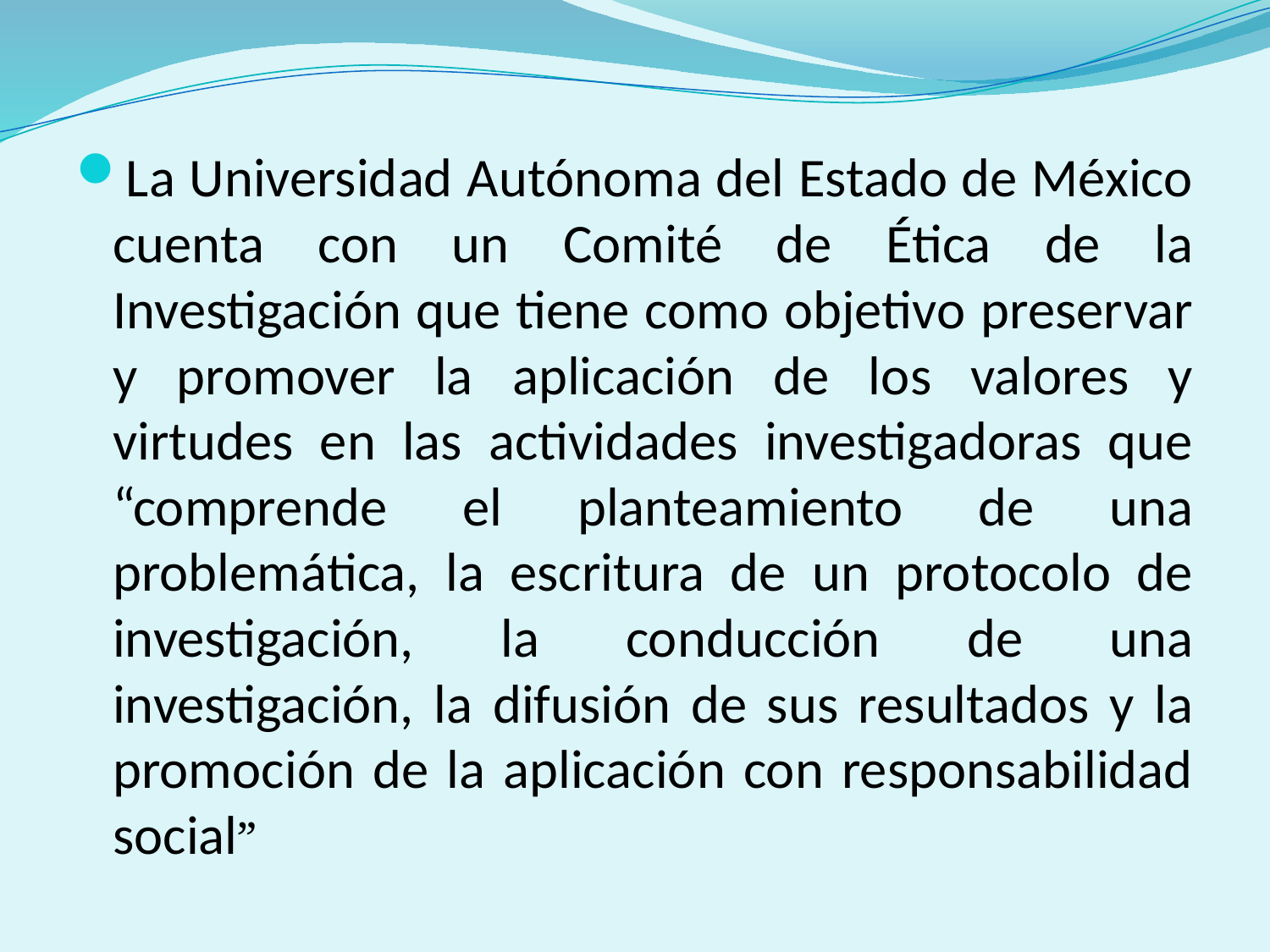

La Universidad Autónoma del Estado de México cuenta con un Comité de Ética de la Investigación que tiene como objetivo preservar y promover la aplicación de los valores y virtudes en las actividades investigadoras que “comprende el planteamiento de una problemática, la escritura de un protocolo de investigación, la conducción de una investigación, la difusión de sus resultados y la promoción de la aplicación con responsabilidad social”